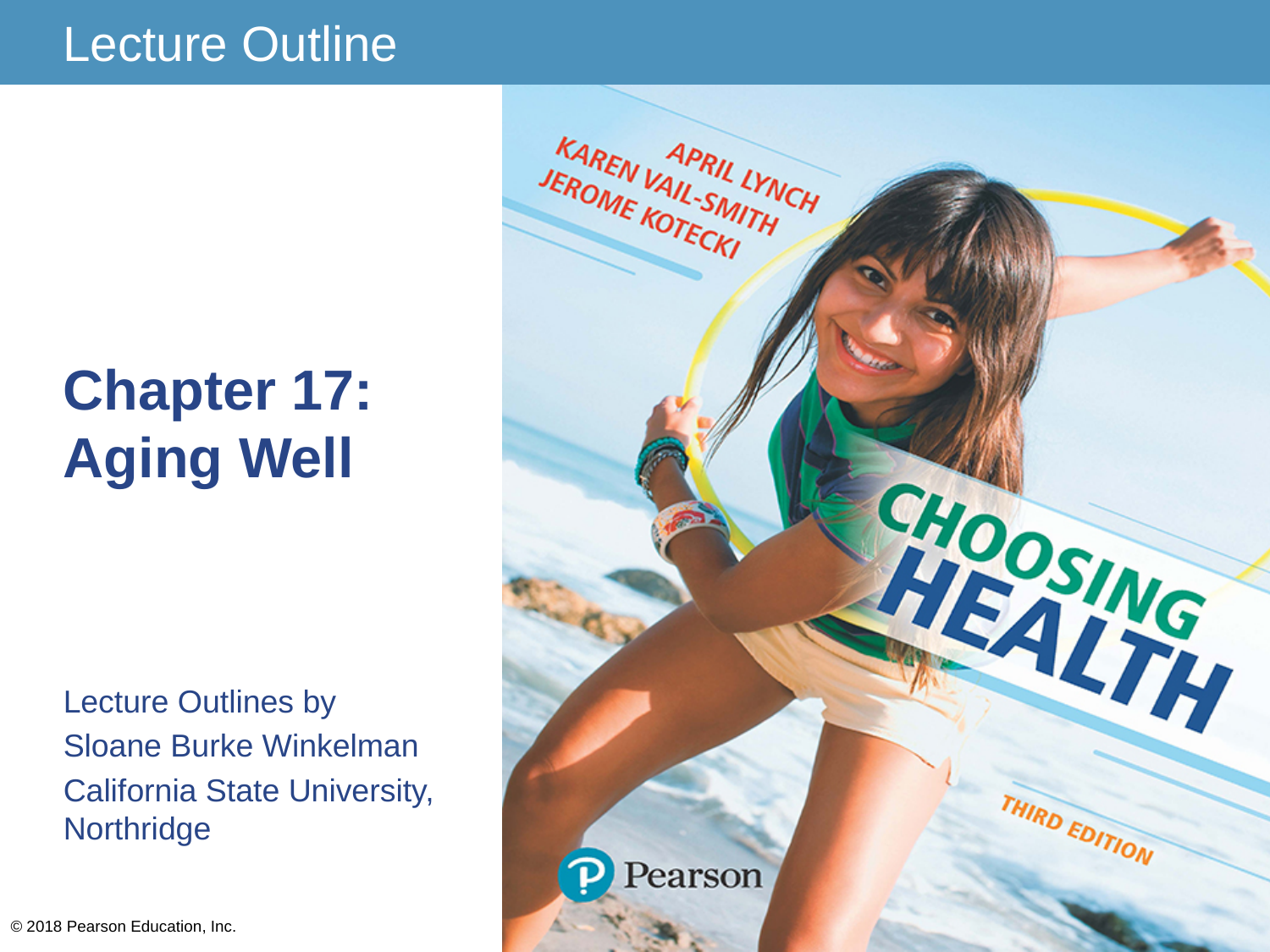

# Chapter 17: Aging Well
Lecture Outlines by
Sloane Burke Winkelman
California State University, Northridge